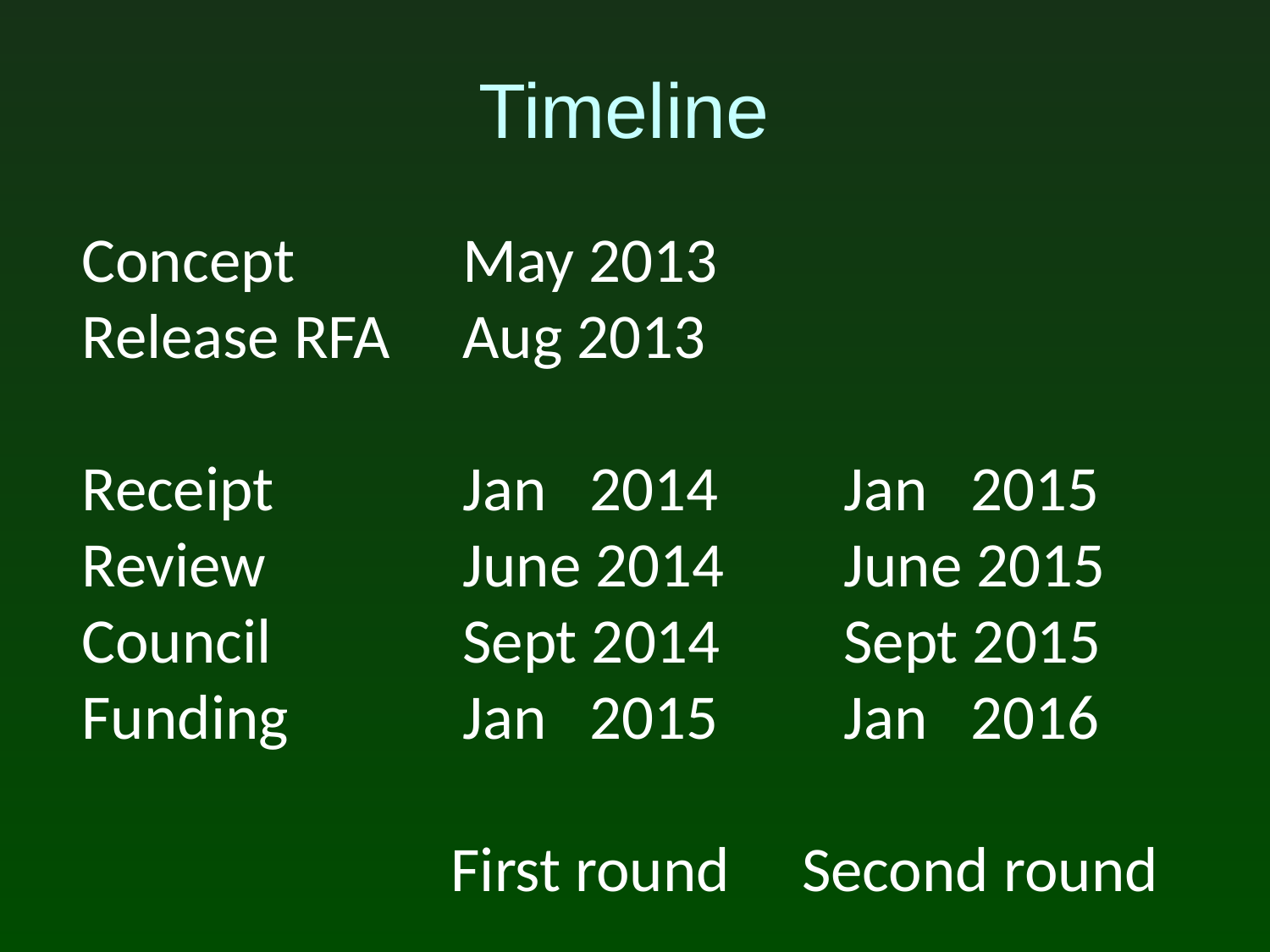

Timeline
Concept 		May 2013
Release RFA	Aug 2013

Receipt		Jan   2014	Jan   2015
Review  		June 2014 	June 2015
Council 		Sept 2014	Sept 2015
Funding   		Jan   2015	Jan   2016

 		        First round     Second round